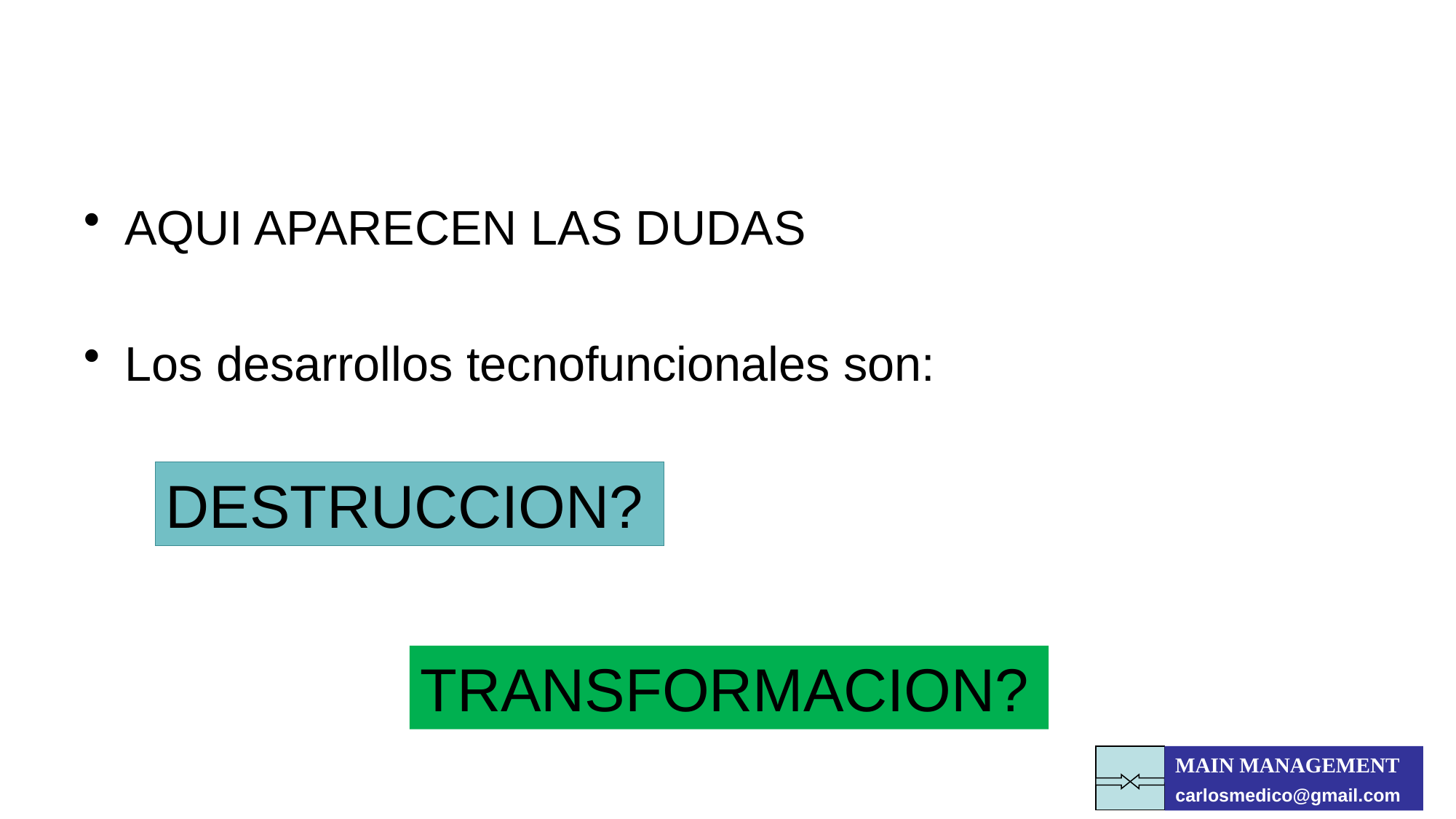

AQUI APARECEN LAS DUDAS

Los desarrollos tecnofuncionales son:

DESTRUCCION?
TRANSFORMACION?

MAIN MANAGEMENT
carlosmedico@gmail.com